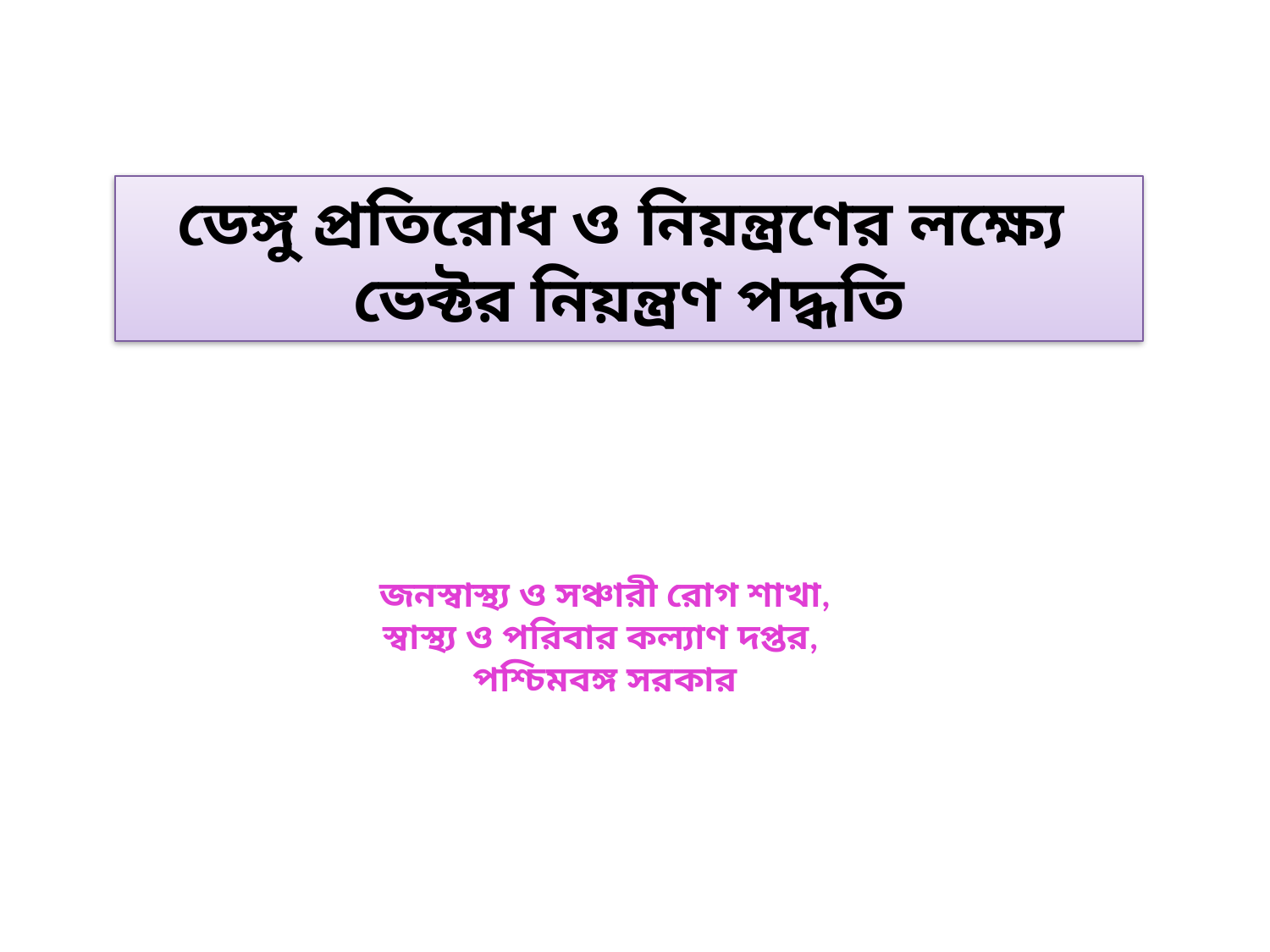

ডেঙ্গু প্রতিরোধ ও নিয়ন্ত্রণের লক্ষ্যে
ভেক্টর নিয়ন্ত্রণ পদ্ধতি
জনস্বাস্থ্য ও সঞ্চারী রোগ শাখা,
স্বাস্থ্য ও পরিবার কল্যাণ দপ্তর,
পশ্চিমবঙ্গ সরকার